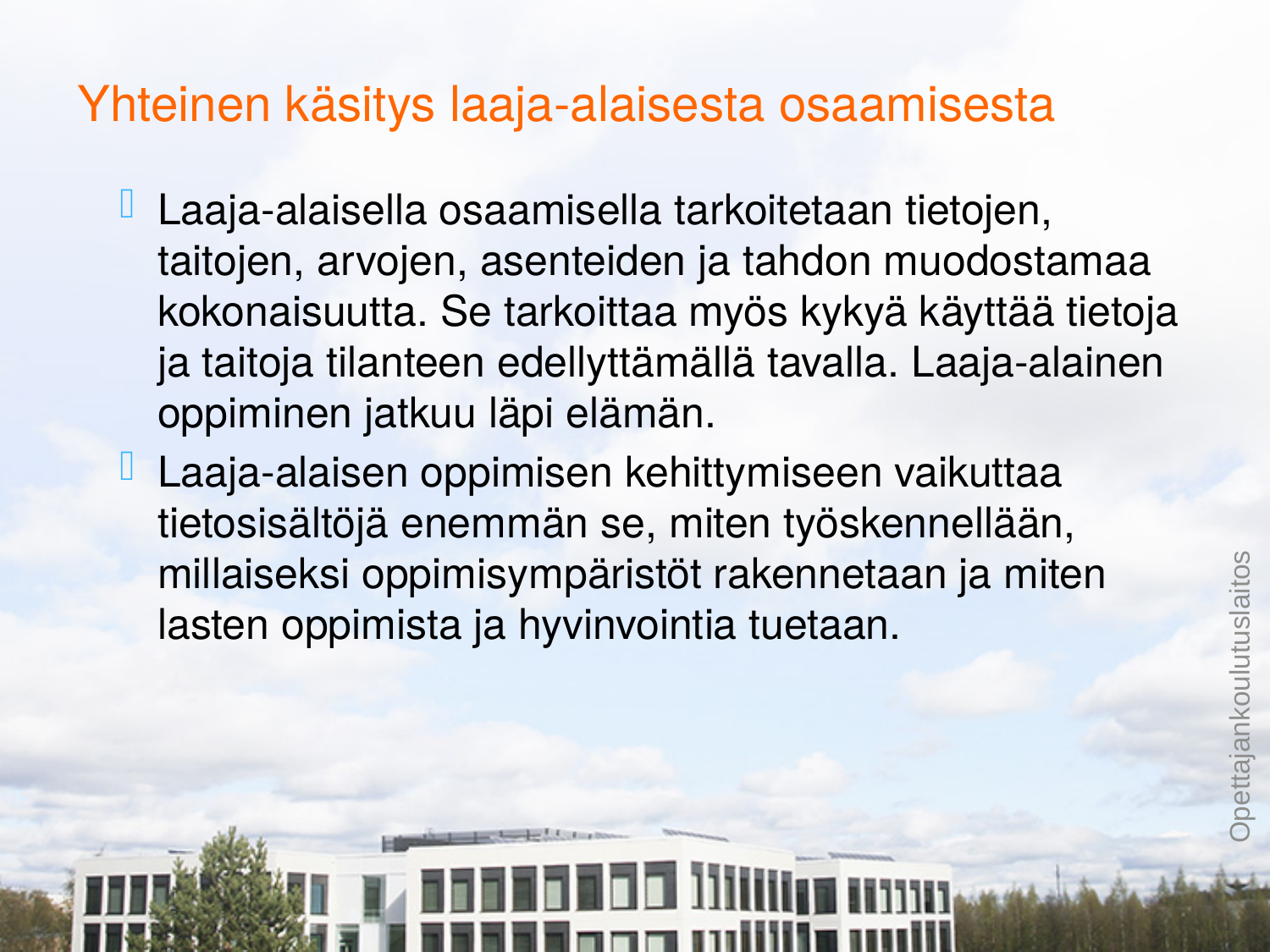

# Yhteinen käsitys laaja-alaisesta osaamisesta
Laaja-alaisella osaamisella tarkoitetaan tietojen, taitojen, arvojen, asenteiden ja tahdon muodostamaa kokonaisuutta. Se tarkoittaa myös kykyä käyttää tietoja ja taitoja tilanteen edellyttämällä tavalla. Laaja-alainen oppiminen jatkuu läpi elämän.
Laaja-alaisen oppimisen kehittymiseen vaikuttaa tietosisältöjä enemmän se, miten työskennellään, millaiseksi oppimisympäristöt rakennetaan ja miten lasten oppimista ja hyvinvointia tuetaan.